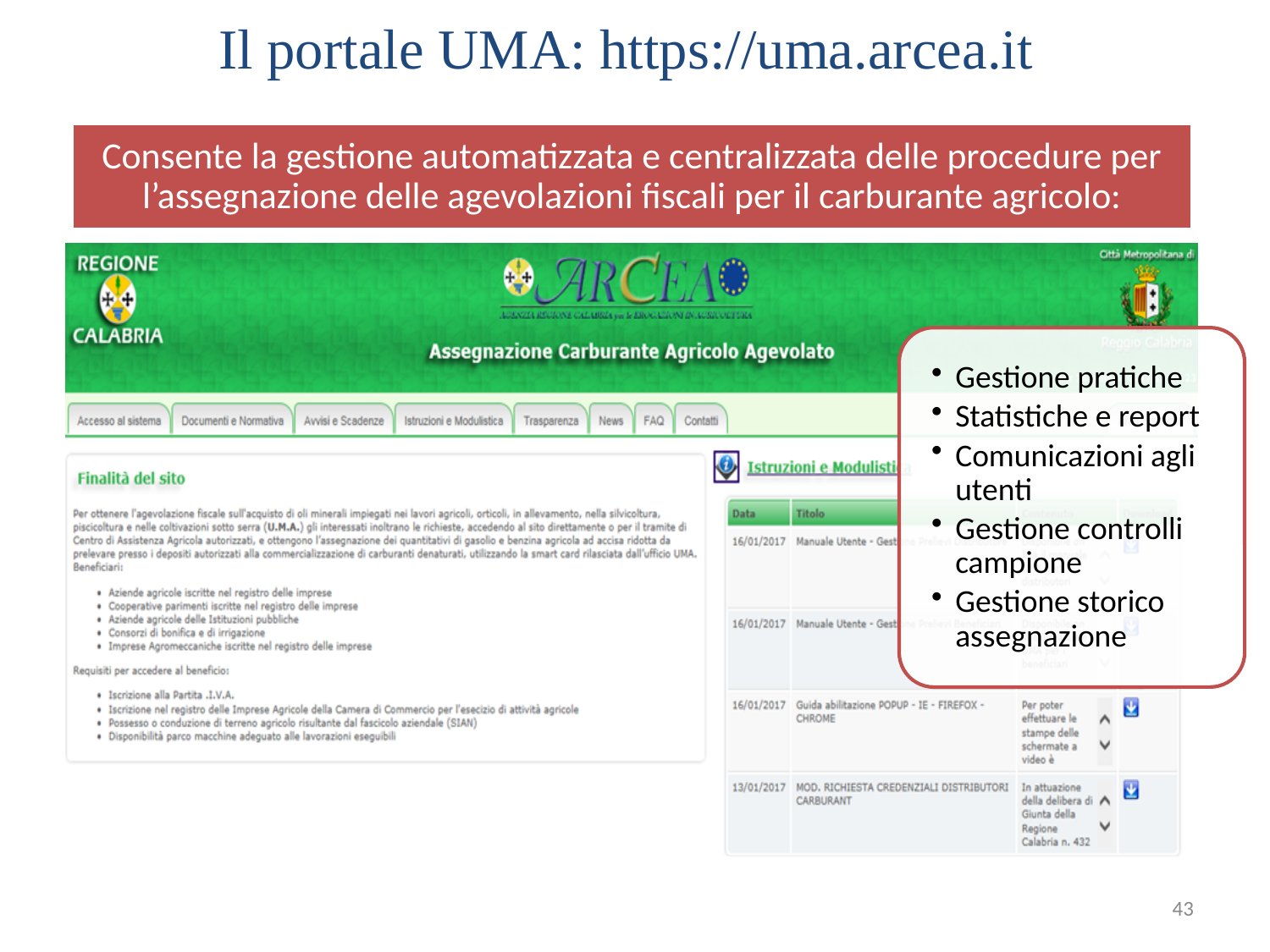

Il portale UMA: https://uma.arcea.it
Gestione pratiche
Statistiche e report
Comunicazioni agli utenti
Gestione controlli campione
Gestione storico assegnazione
Consente la gestione automatizzata e centralizzata delle procedure per l’assegnazione delle agevolazioni fiscali per il carburante agricolo:
43